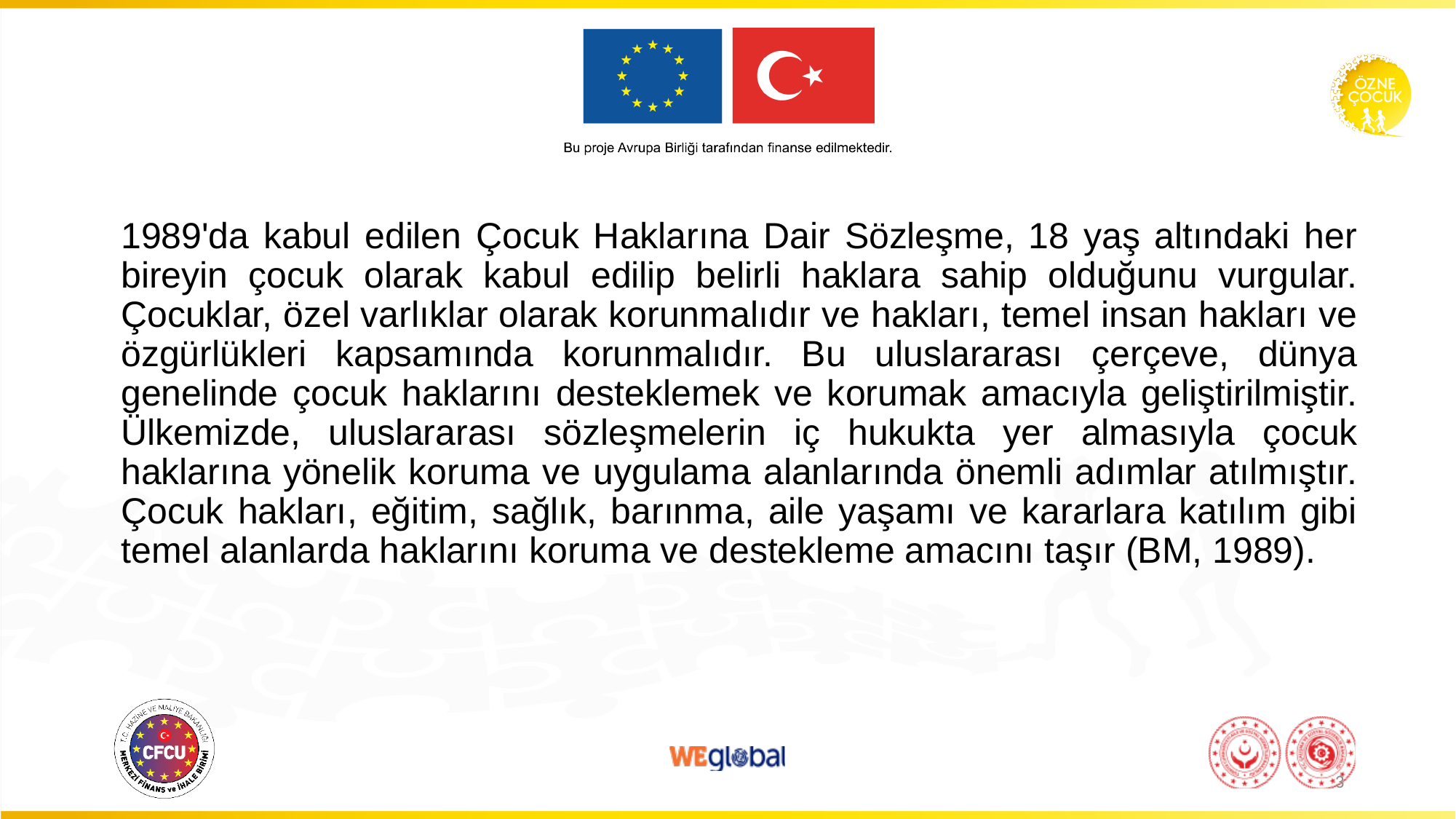

1989'da kabul edilen Çocuk Haklarına Dair Sözleşme, 18 yaş altındaki her bireyin çocuk olarak kabul edilip belirli haklara sahip olduğunu vurgular. Çocuklar, özel varlıklar olarak korunmalıdır ve hakları, temel insan hakları ve özgürlükleri kapsamında korunmalıdır. Bu uluslararası çerçeve, dünya genelinde çocuk haklarını desteklemek ve korumak amacıyla geliştirilmiştir. Ülkemizde, uluslararası sözleşmelerin iç hukukta yer almasıyla çocuk haklarına yönelik koruma ve uygulama alanlarında önemli adımlar atılmıştır. Çocuk hakları, eğitim, sağlık, barınma, aile yaşamı ve kararlara katılım gibi temel alanlarda haklarını koruma ve destekleme amacını taşır (BM, 1989).
3